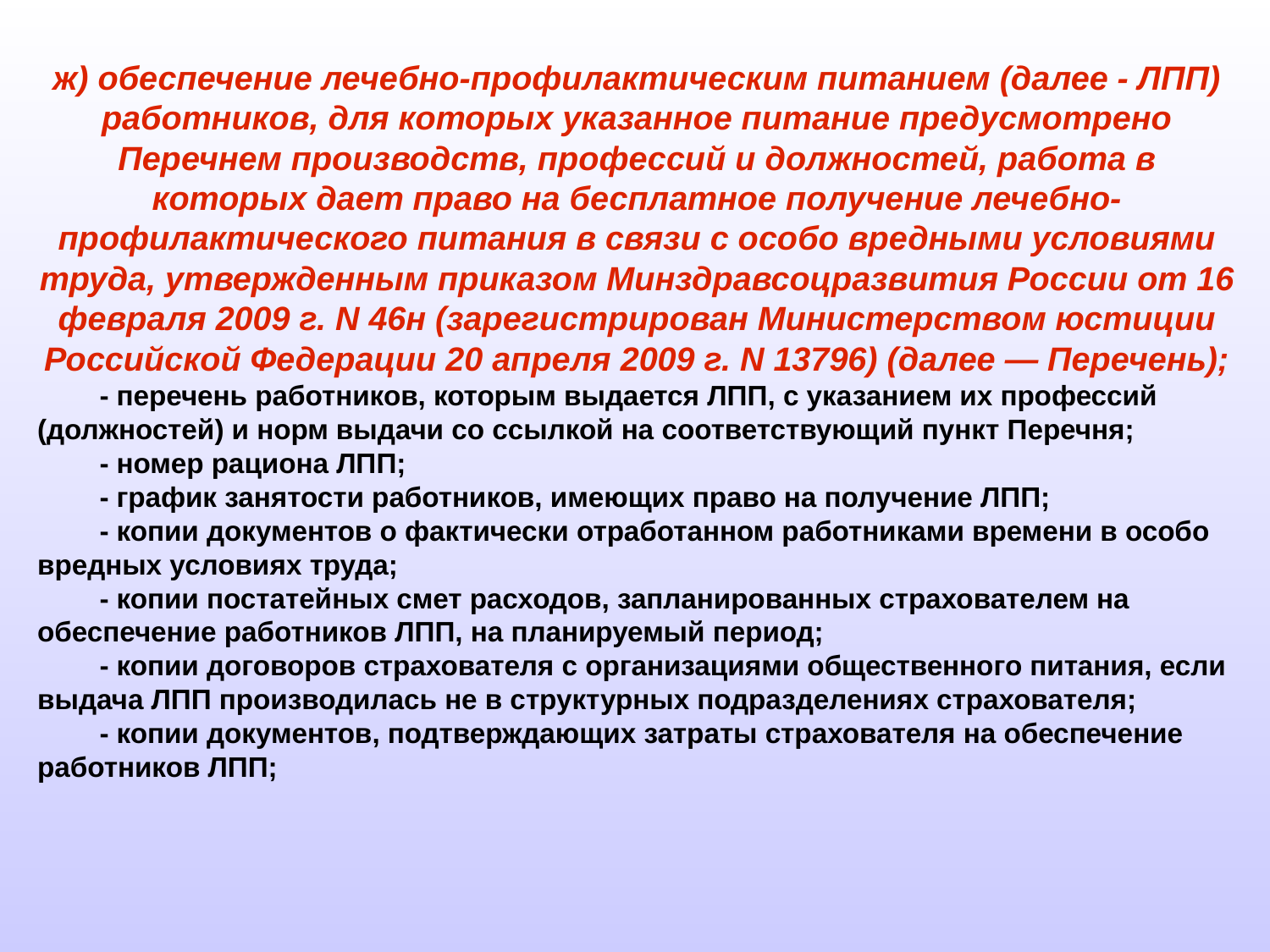

ж) обеспечение лечебно-профилактическим питанием (далее - ЛПП) работников, для которых указанное питание предусмотрено Перечнем производств, профессий и должностей, работа в которых дает право на бесплатное получение лечебно-профилактического питания в связи с особо вредными условиями труда, утвержденным приказом Минздравсоцразвития России от 16 февраля 2009 г. N 46н (зарегистрирован Министерством юстиции Российской Федерации 20 апреля 2009 г. N 13796) (далее — Перечень);
	- перечень работников, которым выдается ЛПП, с указанием их профессий (должностей) и норм выдачи со ссылкой на соответствующий пункт Перечня;
	- номер рациона ЛПП;
	- график занятости работников, имеющих право на получение ЛПП;
	- копии документов о фактически отработанном работниками времени в особо вредных условиях труда;
	- копии постатейных смет расходов, запланированных страхователем на обеспечение работников ЛПП, на планируемый период;
	- копии договоров страхователя с организациями общественного питания, если выдача ЛПП производилась не в структурных подразделениях страхователя;
	- копии документов, подтверждающих затраты страхователя на обеспечение работников ЛПП;